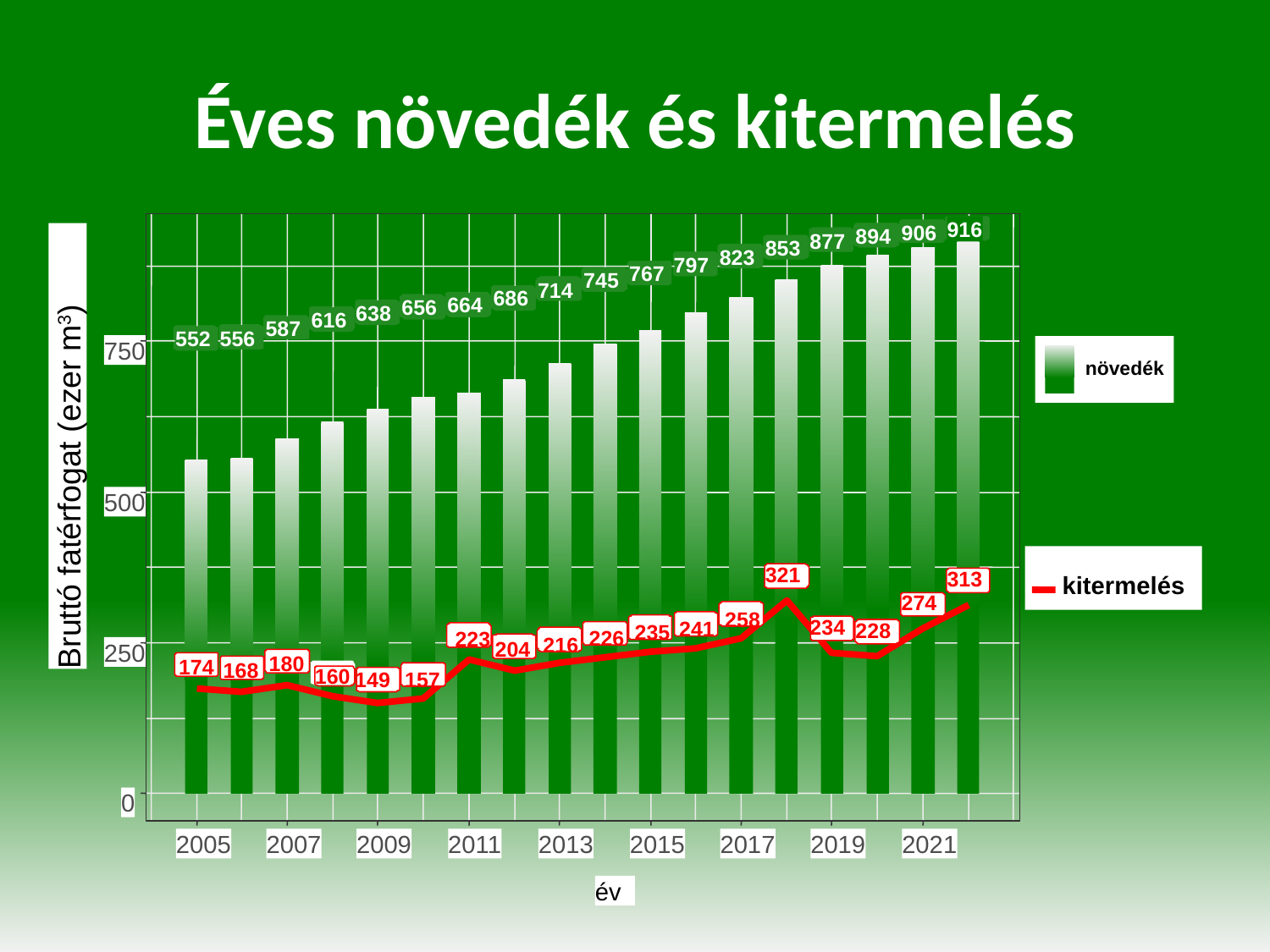

# Éves növedék és kitermelés

916

906

894

877

853

823

797

767

745

714

686

664

656

638

616

587

552
556

750

növedék

Bruttó fatérfogat (ezer m3)

500

321

313

kitermelés
274

258

234

241

228
235

226
223

216

204
250

180

174

168

160

149
157

0

2005
2007
2009
2011
2013
2015
2017
2019
2021
év